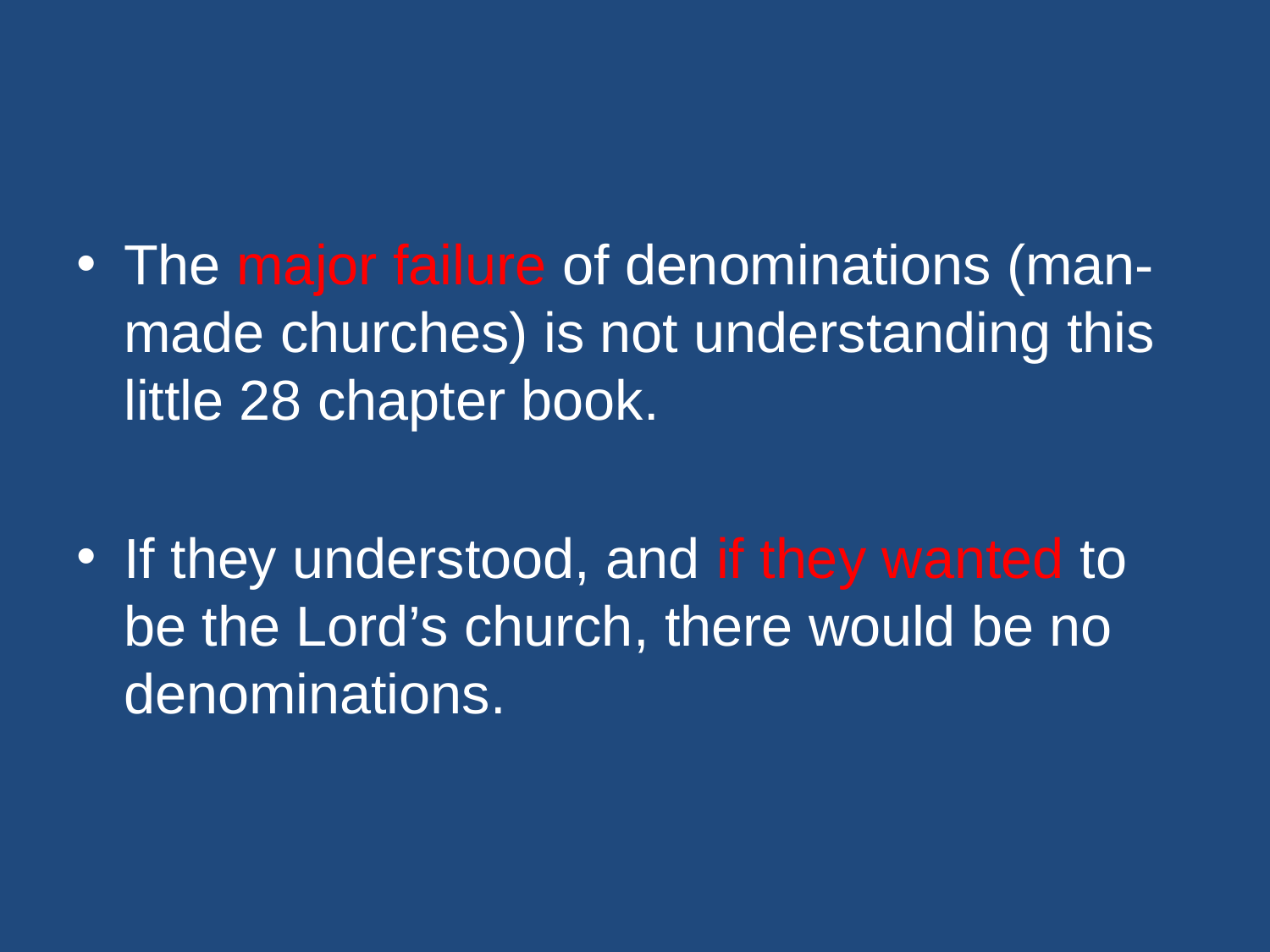

#
The major failure of denominations (man-made churches) is not understanding this little 28 chapter book.

If they understood, and if they wanted to be the Lord’s church, there would be no denominations.